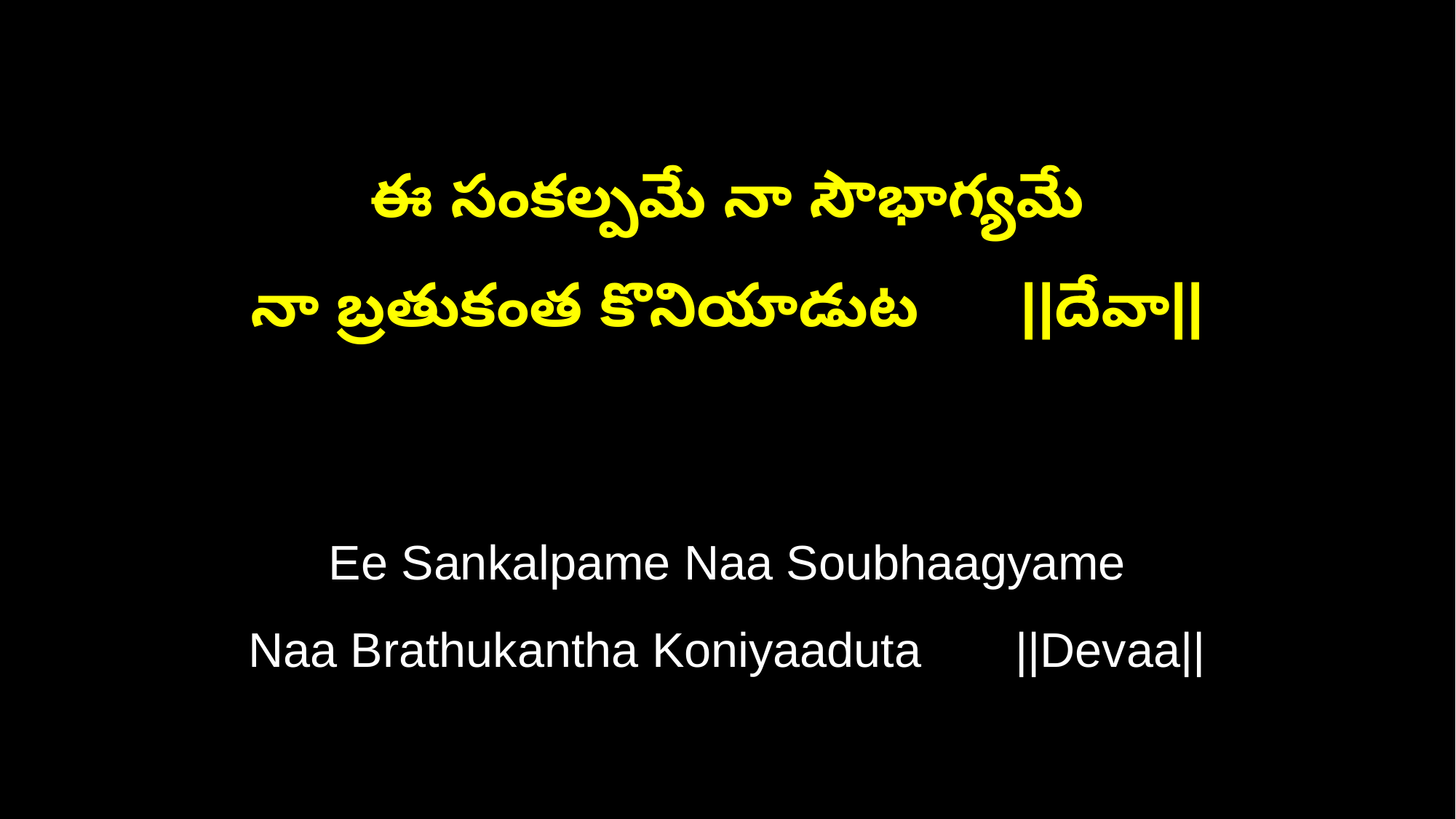

ఈ సంకల్పమే నా సౌభాగ్యమే
నా బ్రతుకంత కొనియాడుట      ||దేవా||
Ee Sankalpame Naa Soubhaagyame
Naa Brathukantha Koniyaaduta       ||Devaa||